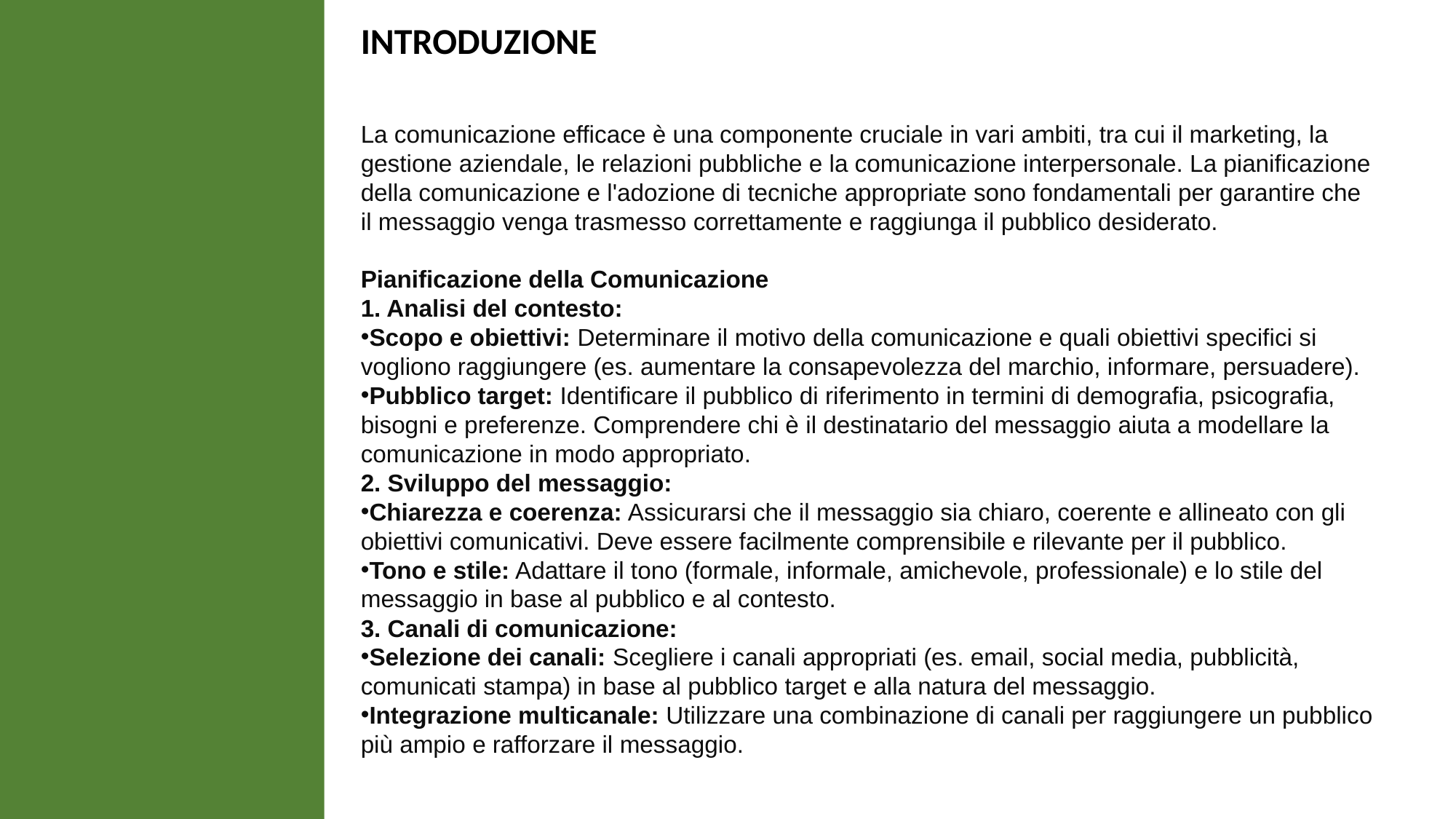

INTRODUZIONE
La comunicazione efficace è una componente cruciale in vari ambiti, tra cui il marketing, la gestione aziendale, le relazioni pubbliche e la comunicazione interpersonale. La pianificazione della comunicazione e l'adozione di tecniche appropriate sono fondamentali per garantire che il messaggio venga trasmesso correttamente e raggiunga il pubblico desiderato.

Pianificazione della Comunicazione
1. Analisi del contesto:
Scopo e obiettivi: Determinare il motivo della comunicazione e quali obiettivi specifici si vogliono raggiungere (es. aumentare la consapevolezza del marchio, informare, persuadere).
Pubblico target: Identificare il pubblico di riferimento in termini di demografia, psicografia, bisogni e preferenze. Comprendere chi è il destinatario del messaggio aiuta a modellare la comunicazione in modo appropriato.
2. Sviluppo del messaggio:
Chiarezza e coerenza: Assicurarsi che il messaggio sia chiaro, coerente e allineato con gli obiettivi comunicativi. Deve essere facilmente comprensibile e rilevante per il pubblico.
Tono e stile: Adattare il tono (formale, informale, amichevole, professionale) e lo stile del messaggio in base al pubblico e al contesto.
3. Canali di comunicazione:
Selezione dei canali: Scegliere i canali appropriati (es. email, social media, pubblicità, comunicati stampa) in base al pubblico target e alla natura del messaggio.
Integrazione multicanale: Utilizzare una combinazione di canali per raggiungere un pubblico più ampio e rafforzare il messaggio.